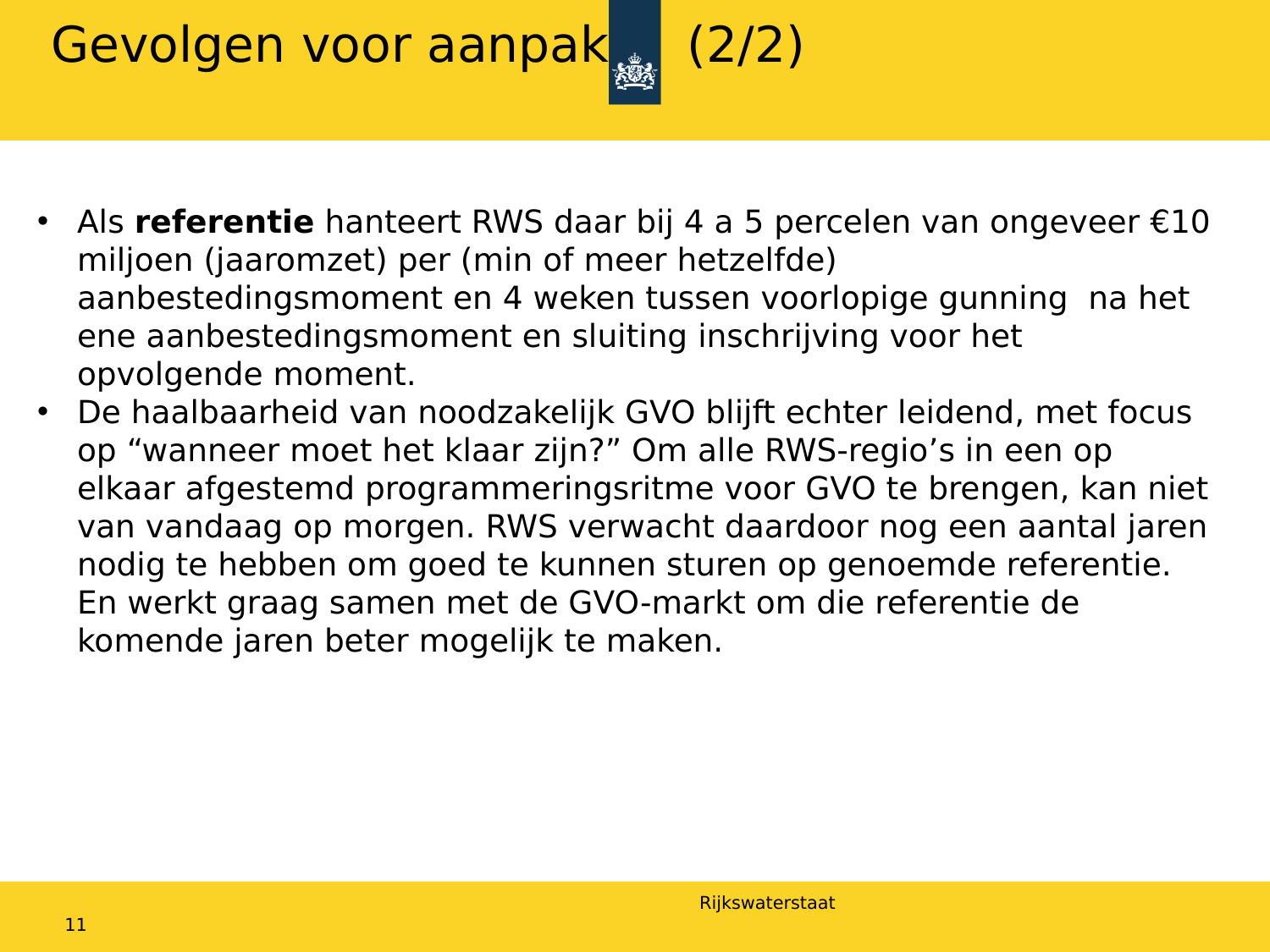

Gevolgen voor aanpak     (2/2)

Als referentie hanteert RWS daar bij 4 a 5 percelen van ongeveer €10 miljoen (jaaromzet) per (min of meer hetzelfde) aanbestedingsmoment en 4 weken tussen voorlopige gunning  na het ene aanbestedingsmoment en sluiting inschrijving voor het opvolgende moment.
De haalbaarheid van noodzakelijk GVO blijft echter leidend, met focus op “wanneer moet het klaar zijn?” Om alle RWS-regio’s in een op elkaar afgestemd programmeringsritme voor GVO te brengen, kan niet van vandaag op morgen. RWS verwacht daardoor nog een aantal jaren nodig te hebben om goed te kunnen sturen op genoemde referentie. En werkt graag samen met de GVO-markt om die referentie de komende jaren beter mogelijk te maken.

11